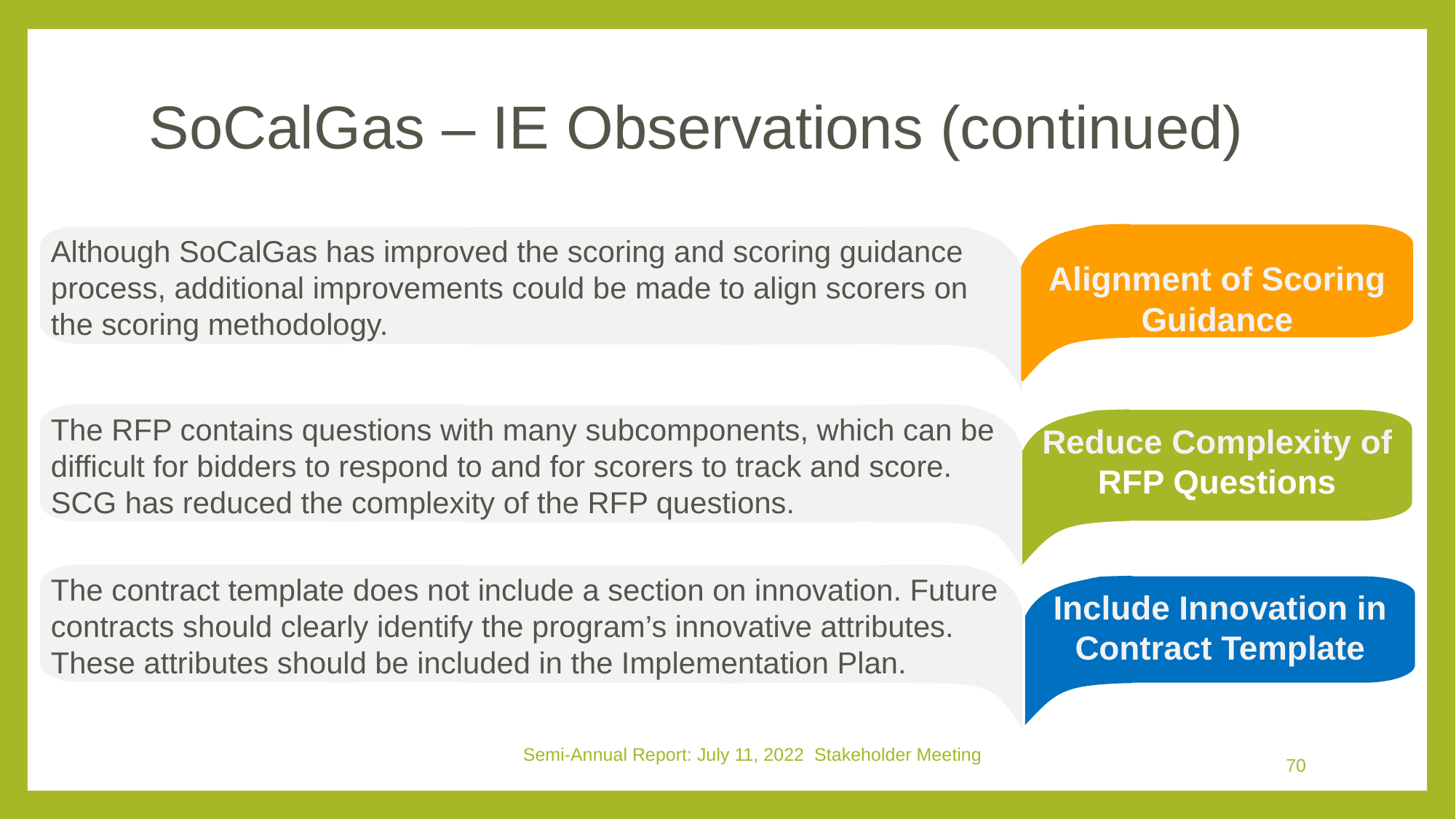

# SoCalGas – IE Observations (continued)

Alignment of Scoring Guidance
Although SoCalGas has improved the scoring and scoring guidance process, additional improvements could be made to align scorers on the scoring methodology.
The RFP contains questions with many subcomponents, which can be difficult for bidders to respond to and for scorers to track and score.  SCG has reduced the complexity of the RFP questions.
Reduce Complexity of RFP Questions
The contract template does not include a section on innovation. Future contracts should clearly identify the program’s innovative attributes. These attributes should be included in the Implementation Plan.
Include Innovation in Contract Template

Semi-Annual Report: July 11, 2022  Stakeholder Meeting

70